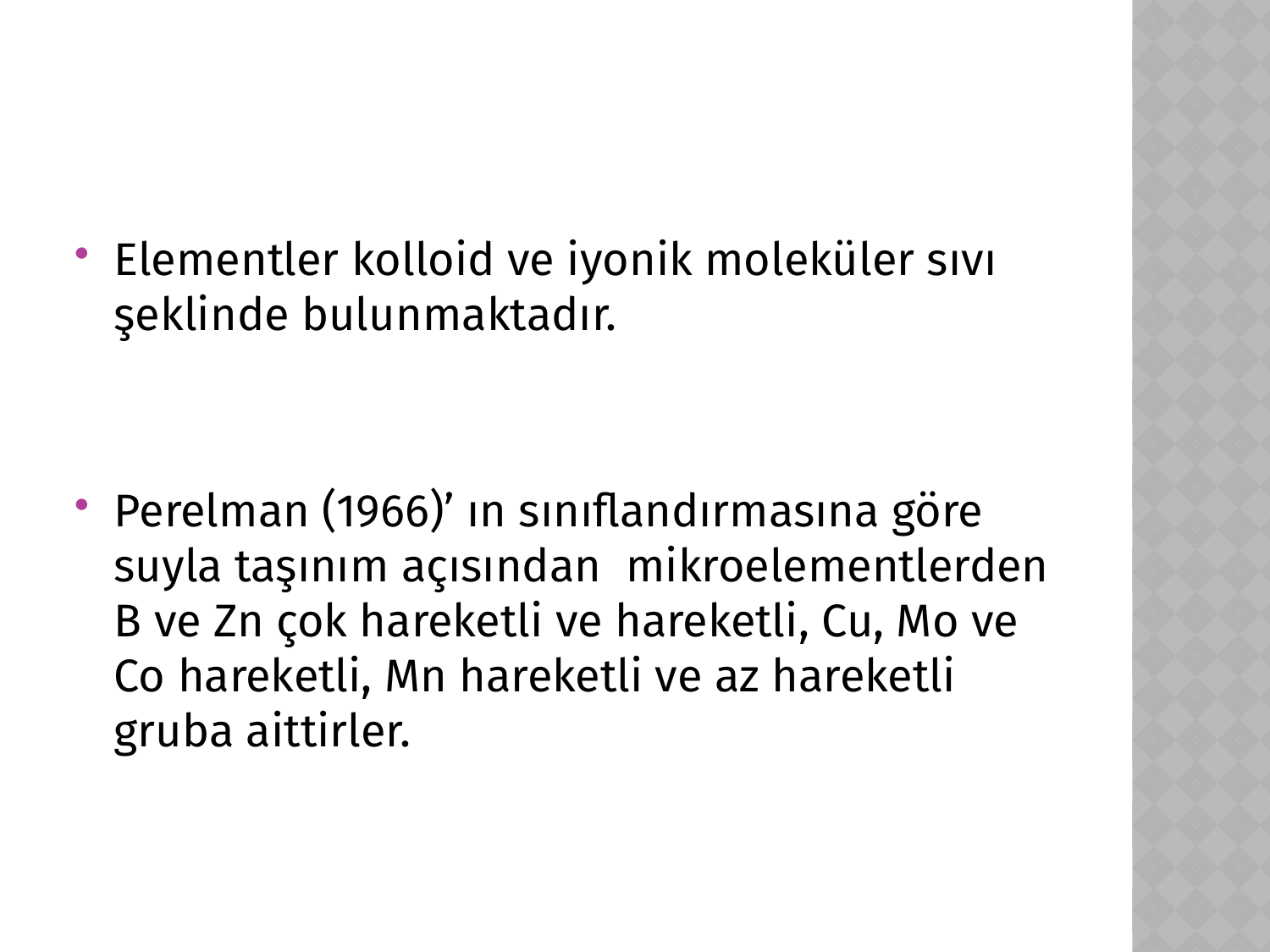

#
Elementler kolloid ve iyonik moleküler sıvı şeklinde bulunmaktadır.

Perelman (1966)’ ın sınıflandırmasına göre suyla taşınım açısından  mikroelementlerden B ve Zn çok hareketli ve hareketli, Cu, Mo ve Co hareketli, Mn hareketli ve az hareketli gruba aittirler.